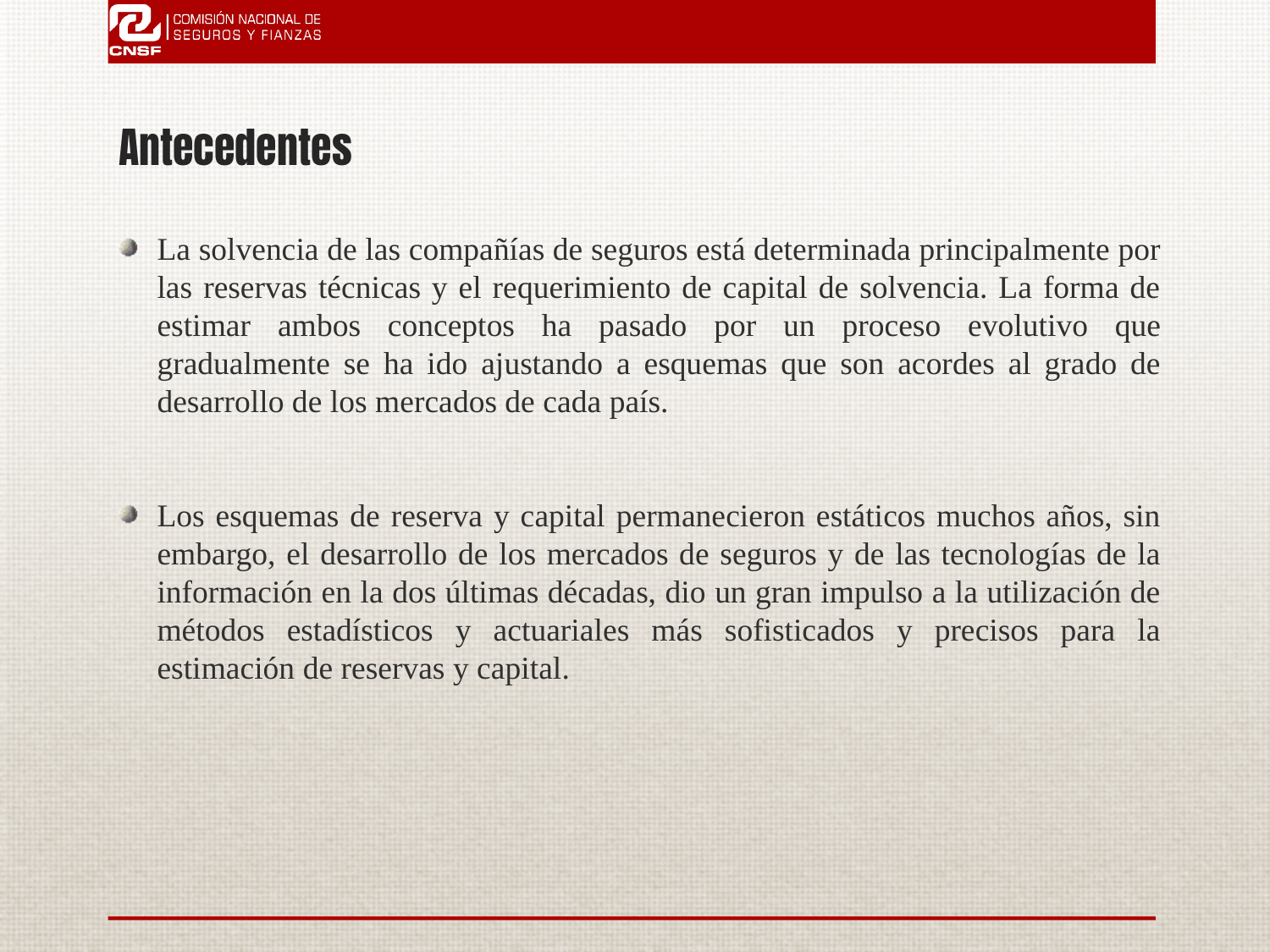

# Antecedentes
La solvencia de las compañías de seguros está determinada principalmente por las reservas técnicas y el requerimiento de capital de solvencia. La forma de estimar ambos conceptos ha pasado por un proceso evolutivo que gradualmente se ha ido ajustando a esquemas que son acordes al grado de desarrollo de los mercados de cada país.

Los esquemas de reserva y capital permanecieron estáticos muchos años, sin embargo, el desarrollo de los mercados de seguros y de las tecnologías de la información en la dos últimas décadas, dio un gran impulso a la utilización de métodos estadísticos y actuariales más sofisticados y precisos para la estimación de reservas y capital.